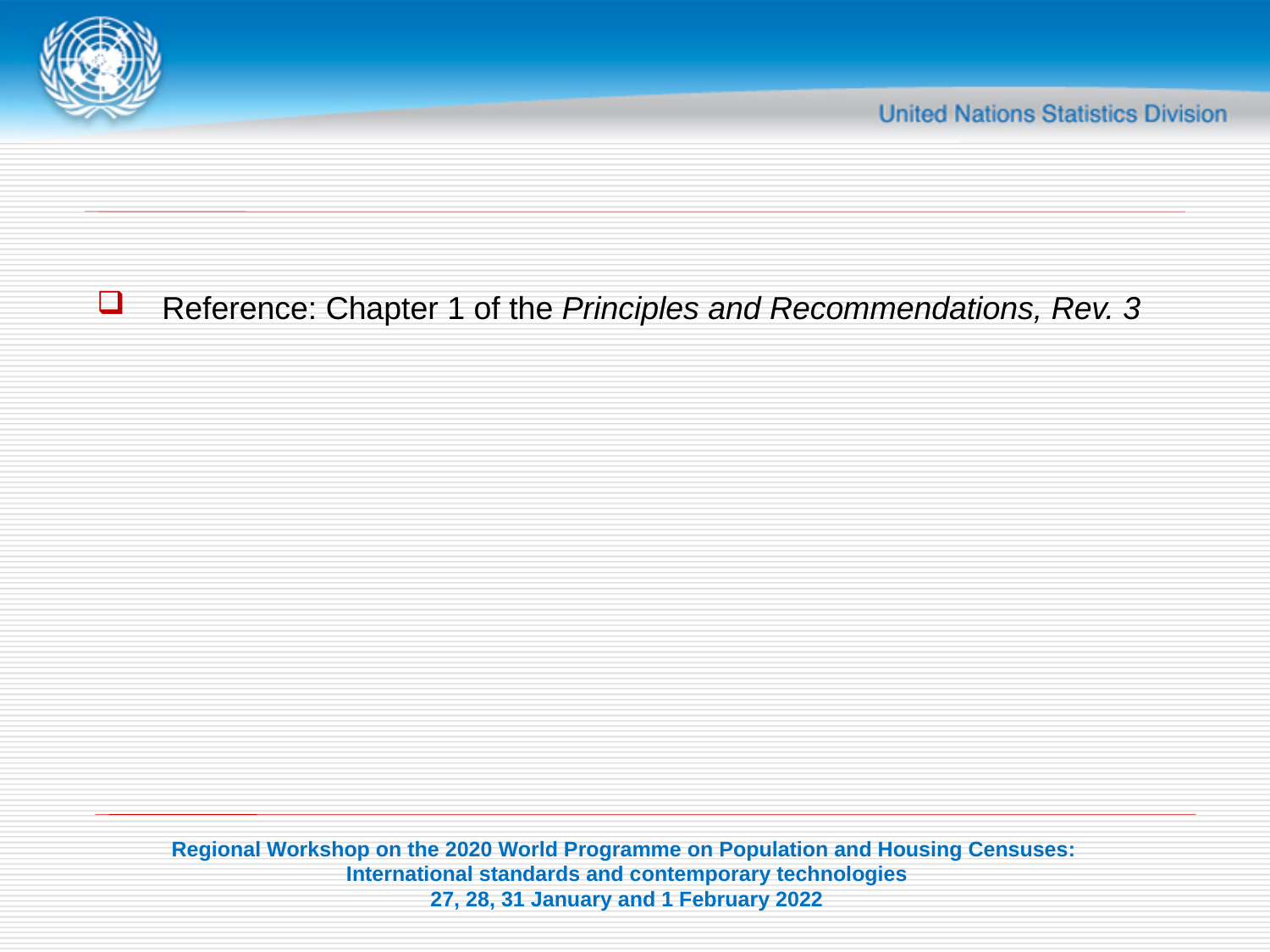

Reference: Chapter 1 of the Principles and Recommendations, Rev. 3